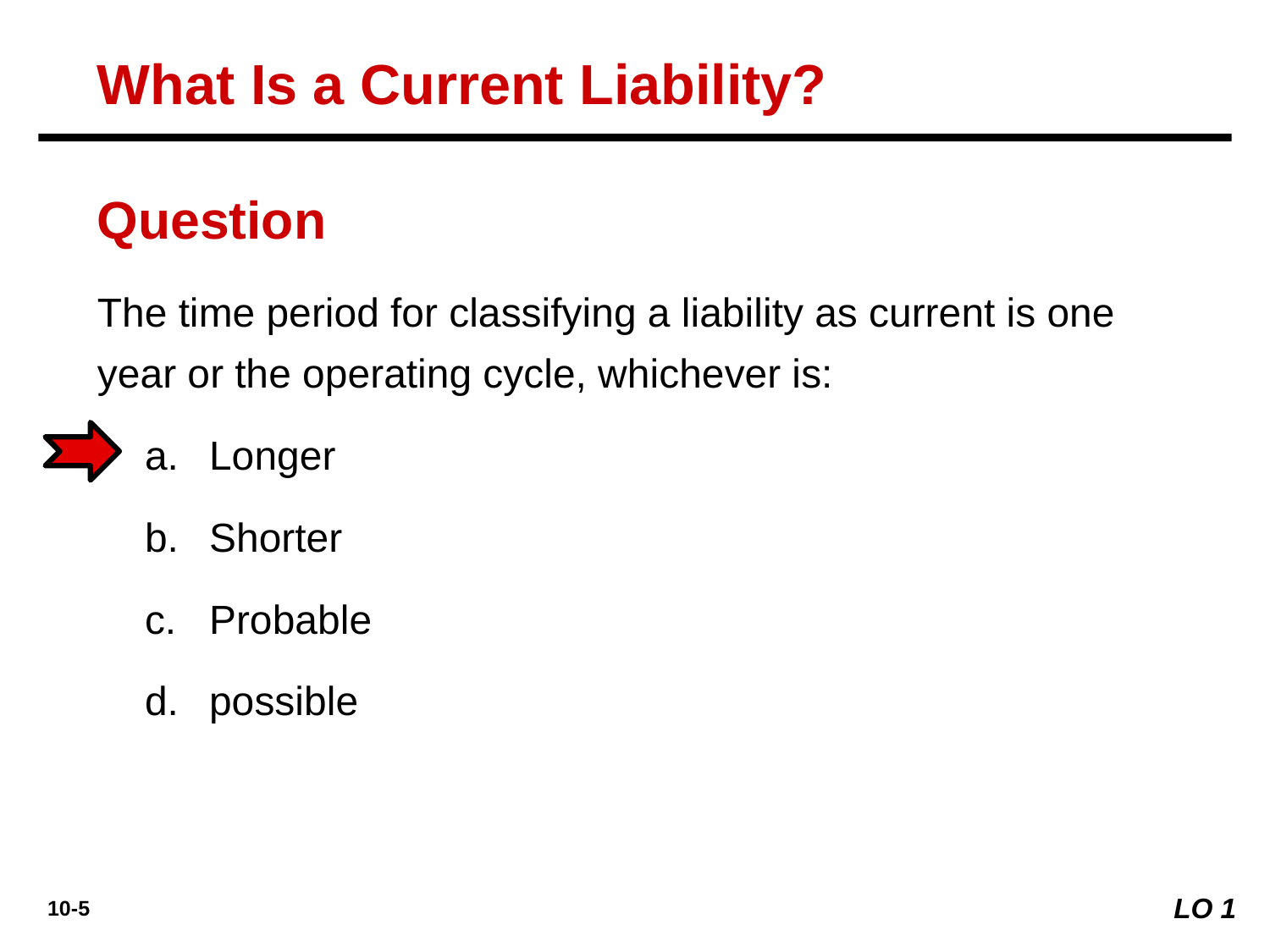

What Is a Current Liability?

Question
The time period for classifying a liability as current is one year or the operating cycle, whichever is:
Longer
Shorter
Probable
possible

LO 1